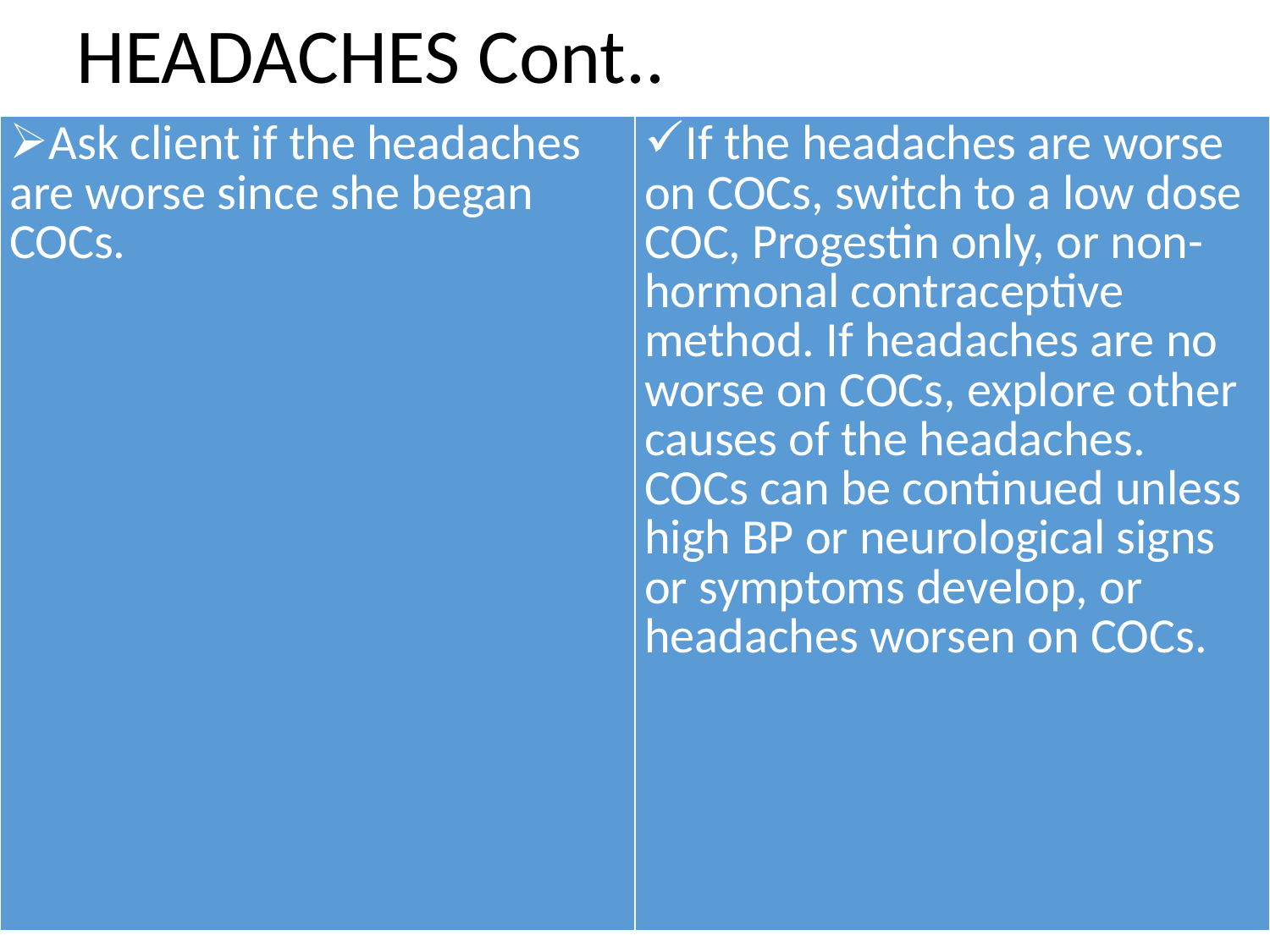

# HEADACHES Cont..
| Ask client if the headaches are worse since she began COCs. | If the headaches are worse on COCs, switch to a low dose COC, Progestin only, or non-hormonal contraceptive method. If headaches are no worse on COCs, explore other causes of the headaches. COCs can be continued unless high BP or neurological signs or symptoms develop, or headaches worsen on COCs. |
| --- | --- |
29